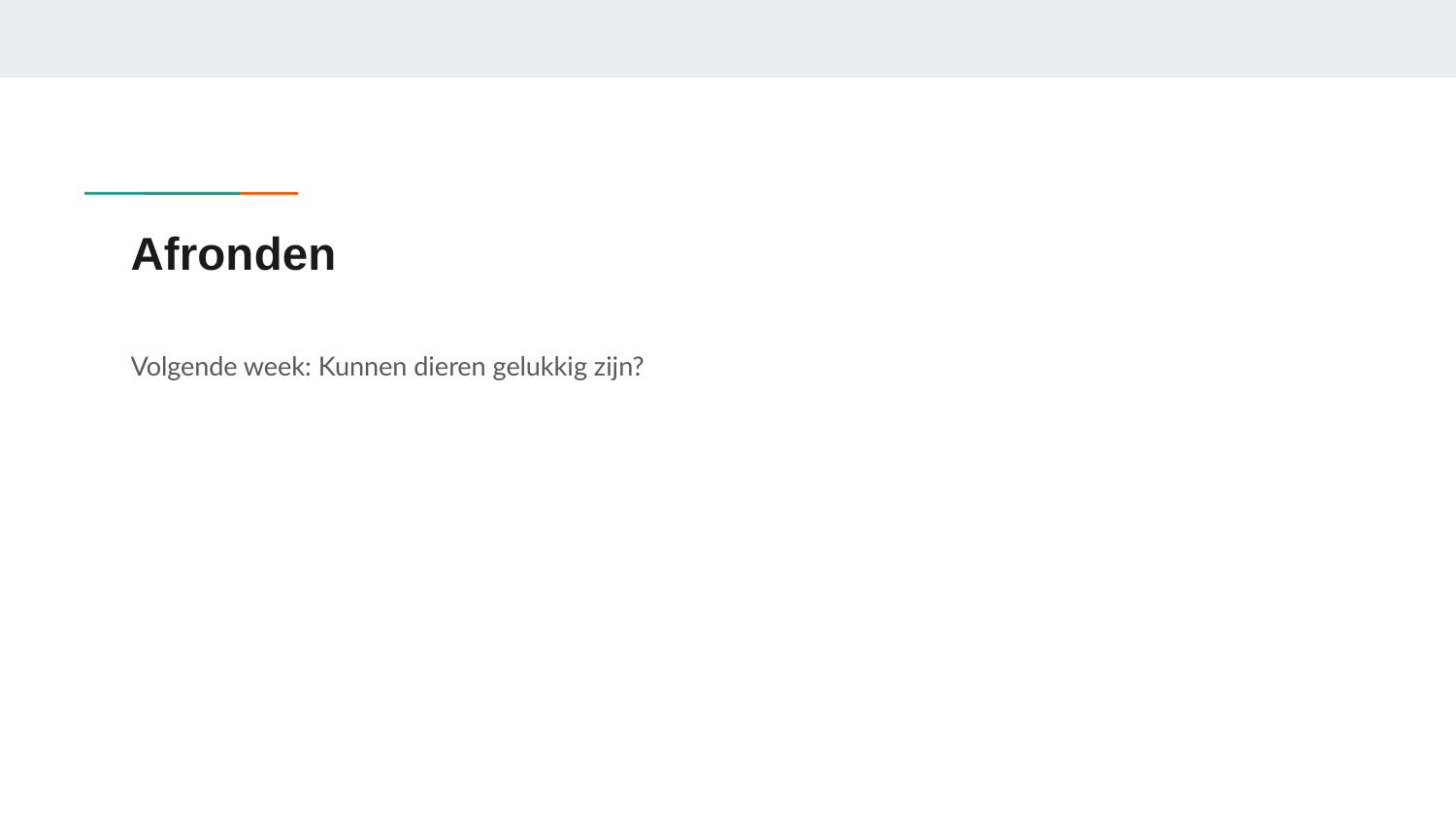

# Afronden
Volgende week: Kunnen dieren gelukkig zijn?